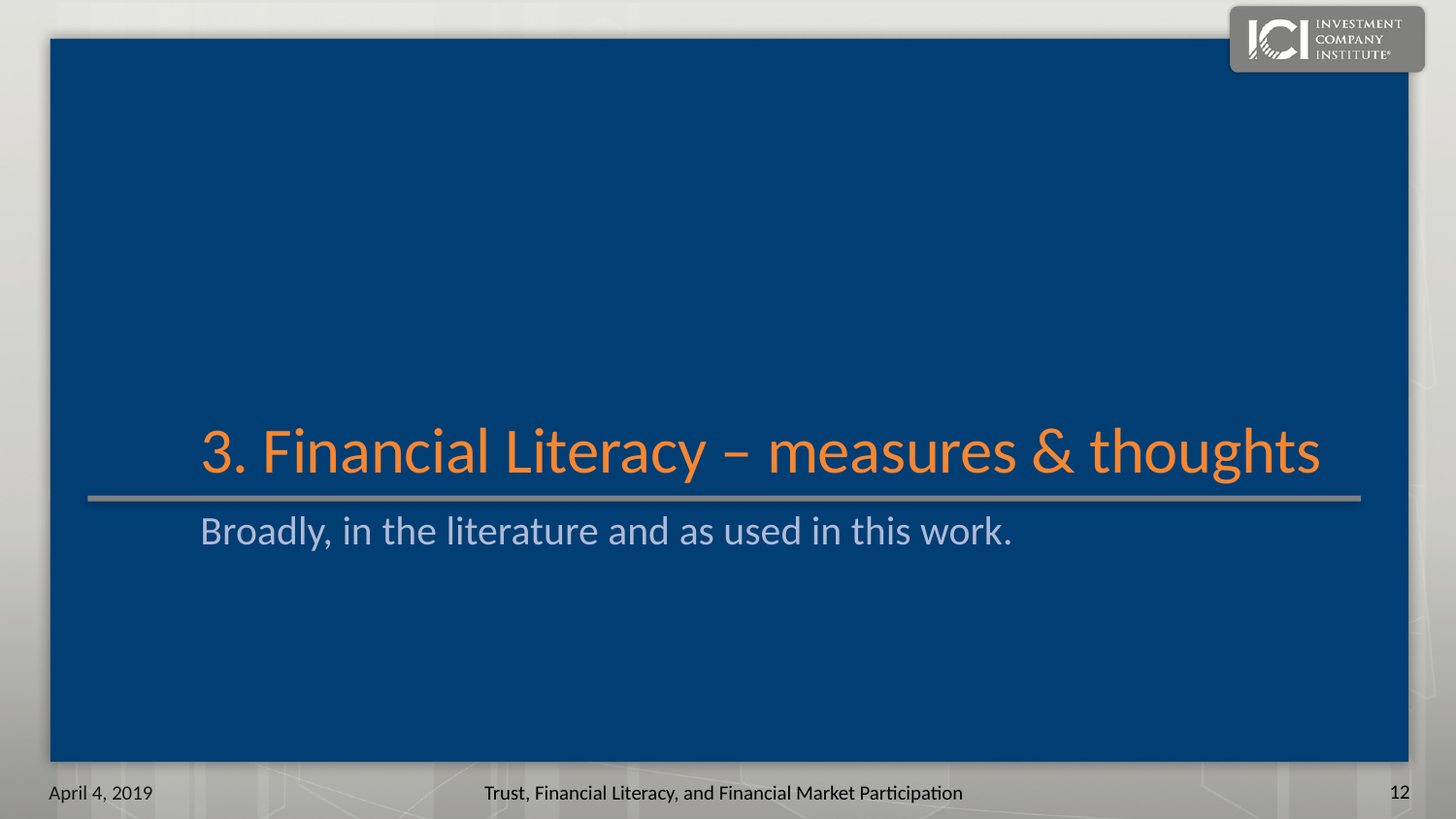

# 3. Financial Literacy – measures & thoughts
Broadly, in the literature and as used in this work.
12
April 4, 2019
Trust, Financial Literacy, and Financial Market Participation